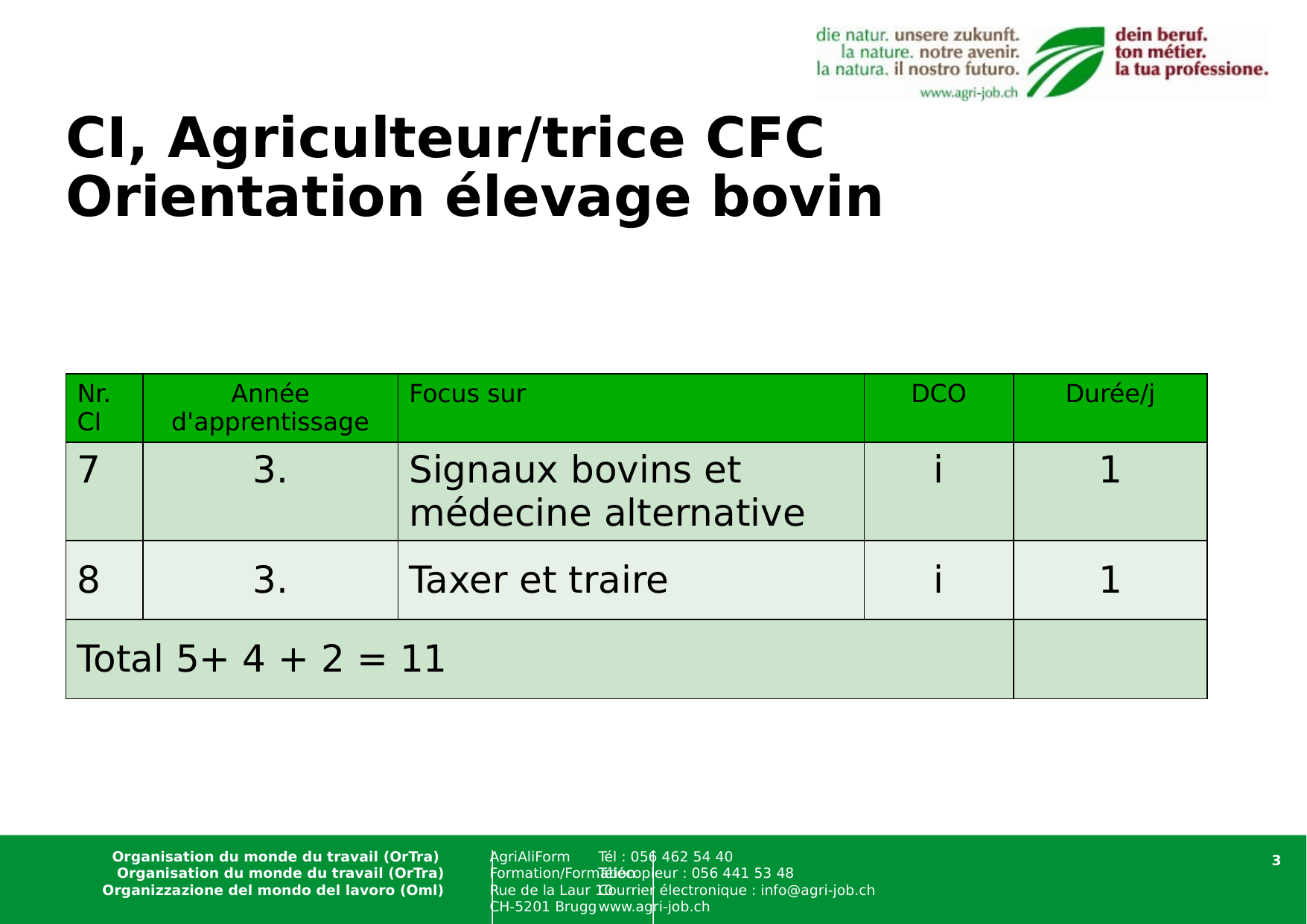

# CI, Agriculteur/trice CFC Orientation élevage bovin
| Nr. CI | Année d'apprentissage | Focus sur | DCO | Durée/j |
| --- | --- | --- | --- | --- |
| 7 | 3. | Signaux bovins et médecine alternative | i | 1 |
| 8 | 3. | Taxer et traire | i | 1 |
| Total 5+ 4 + 2 = 11 |  |  |  |  |